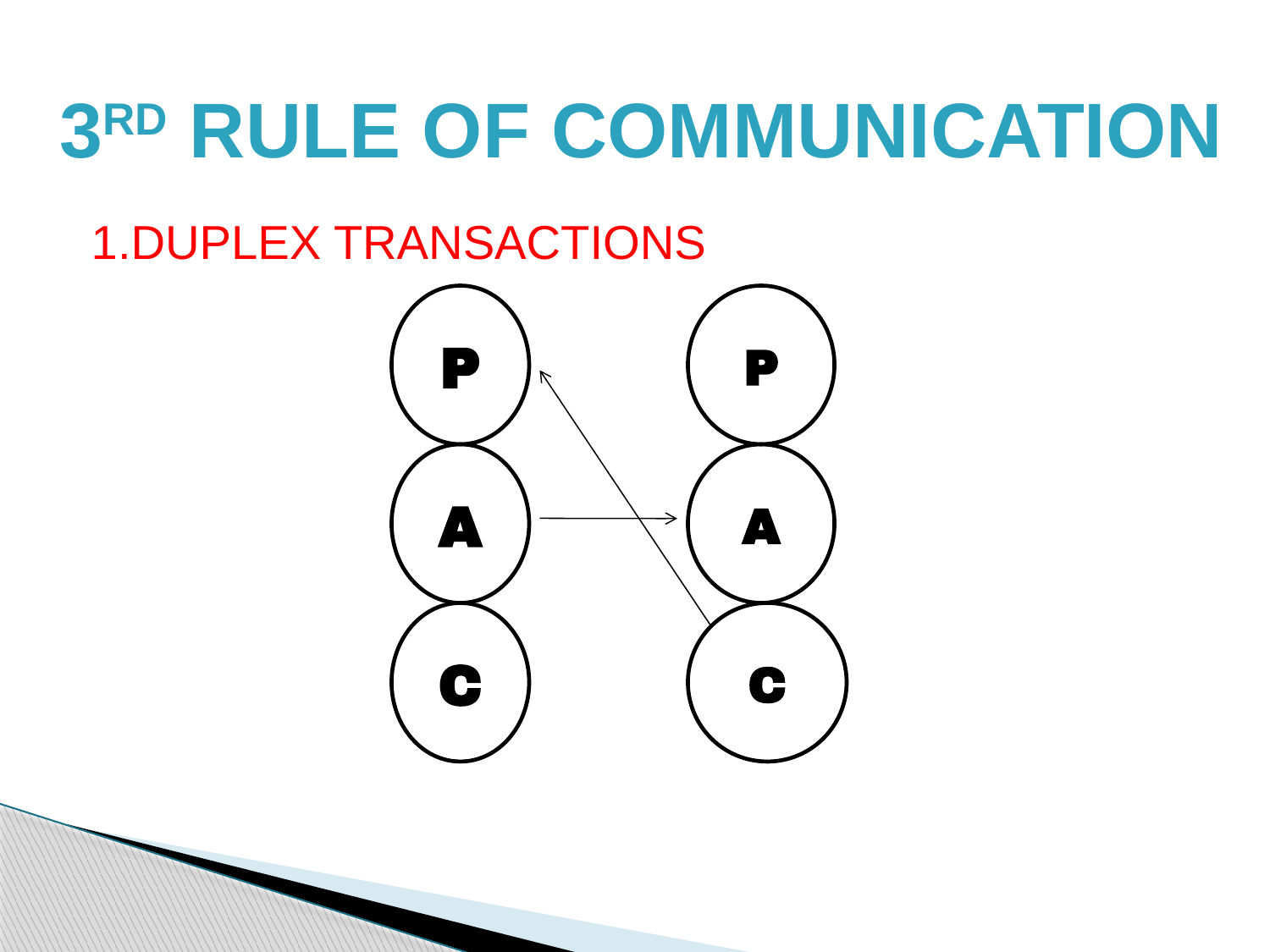

3RD RULE OF COMMUNICATION
1.DUPLEX TRANSACTIONS
P
P
A
A
C
C